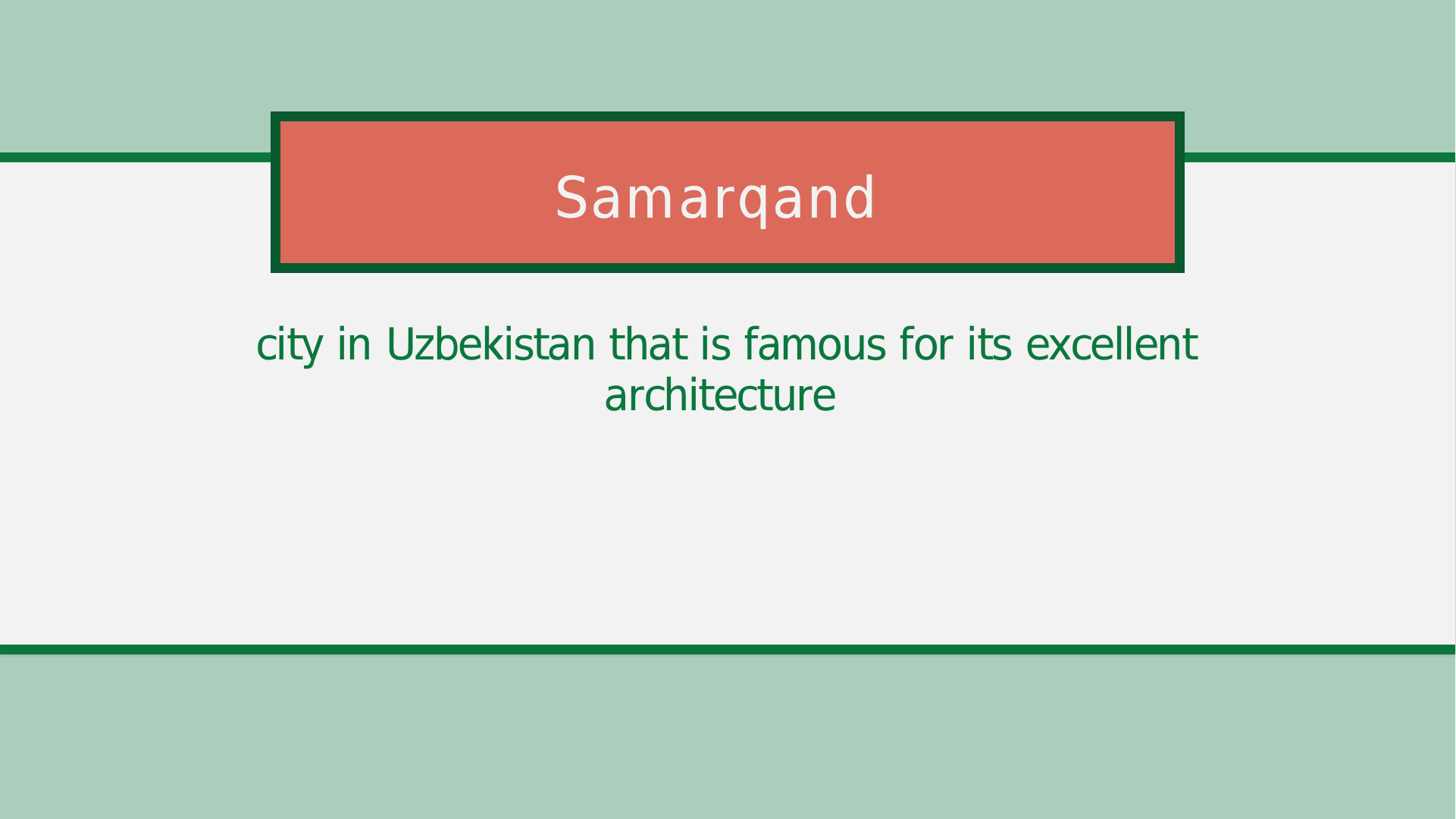

# Samarqand
city in Uzbekistan that is famous for its excellent architecture